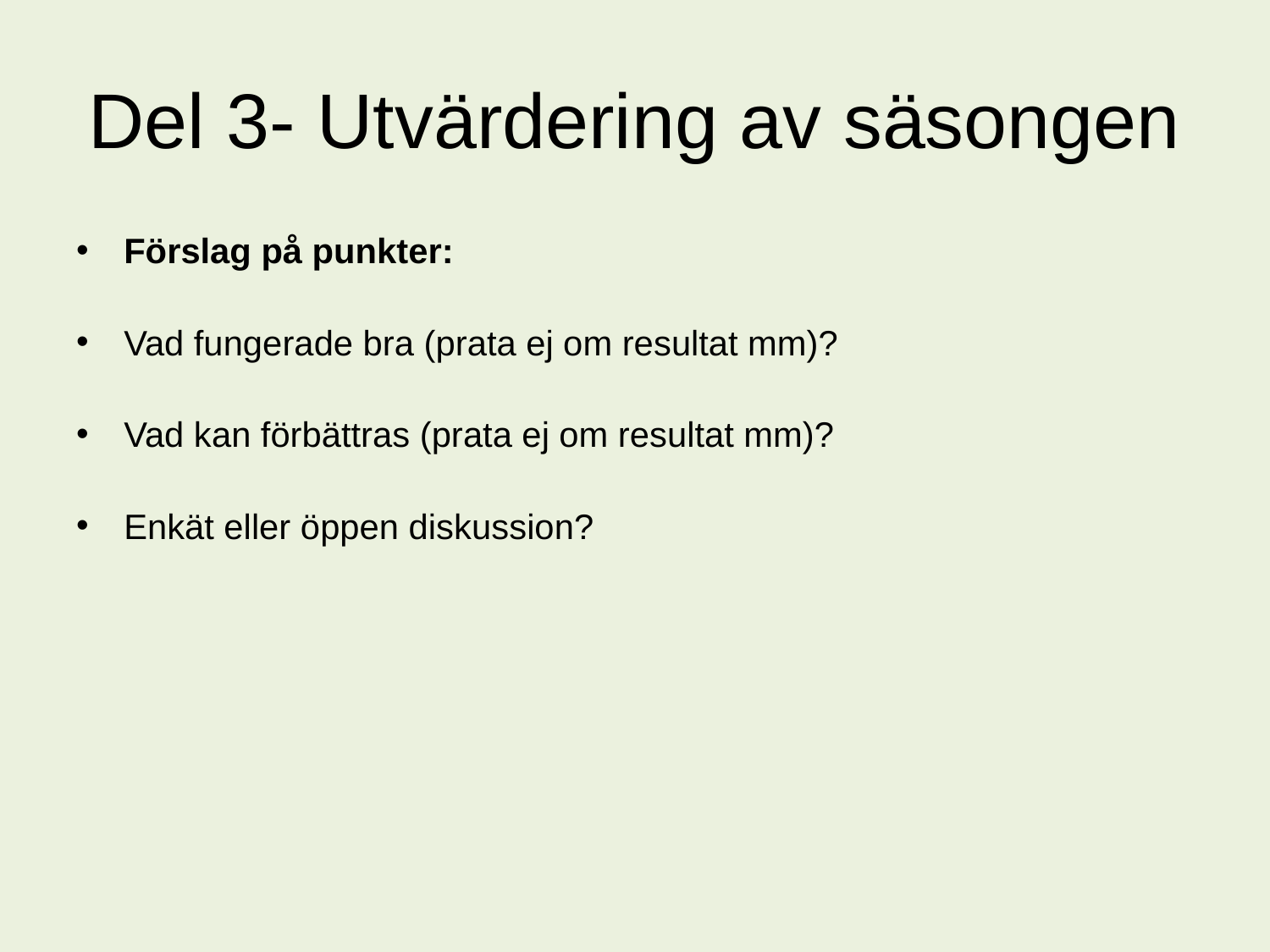

# Del 3- Utvärdering av säsongen
Förslag på punkter:
Vad fungerade bra (prata ej om resultat mm)?
Vad kan förbättras (prata ej om resultat mm)?
Enkät eller öppen diskussion?